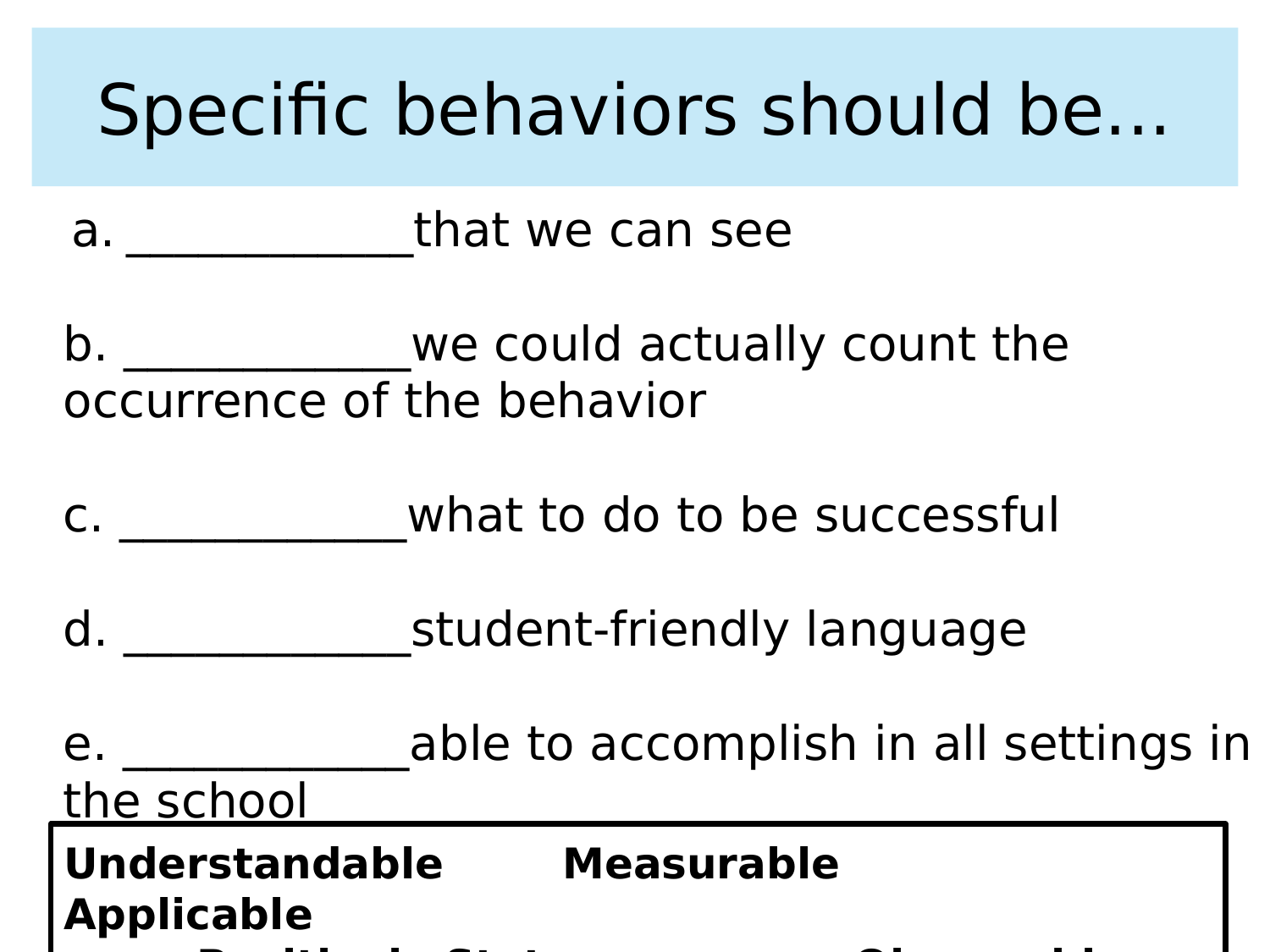

Specific behaviors should be...
____________that we can see

b. ____________we could actually count the occurrence of the behavior

c. ____________what to do to be successful

d. ____________student-friendly language

e. ____________able to accomplish in all settings in the school
Understandable        Measurable         Applicable
         Positively State                   Observable